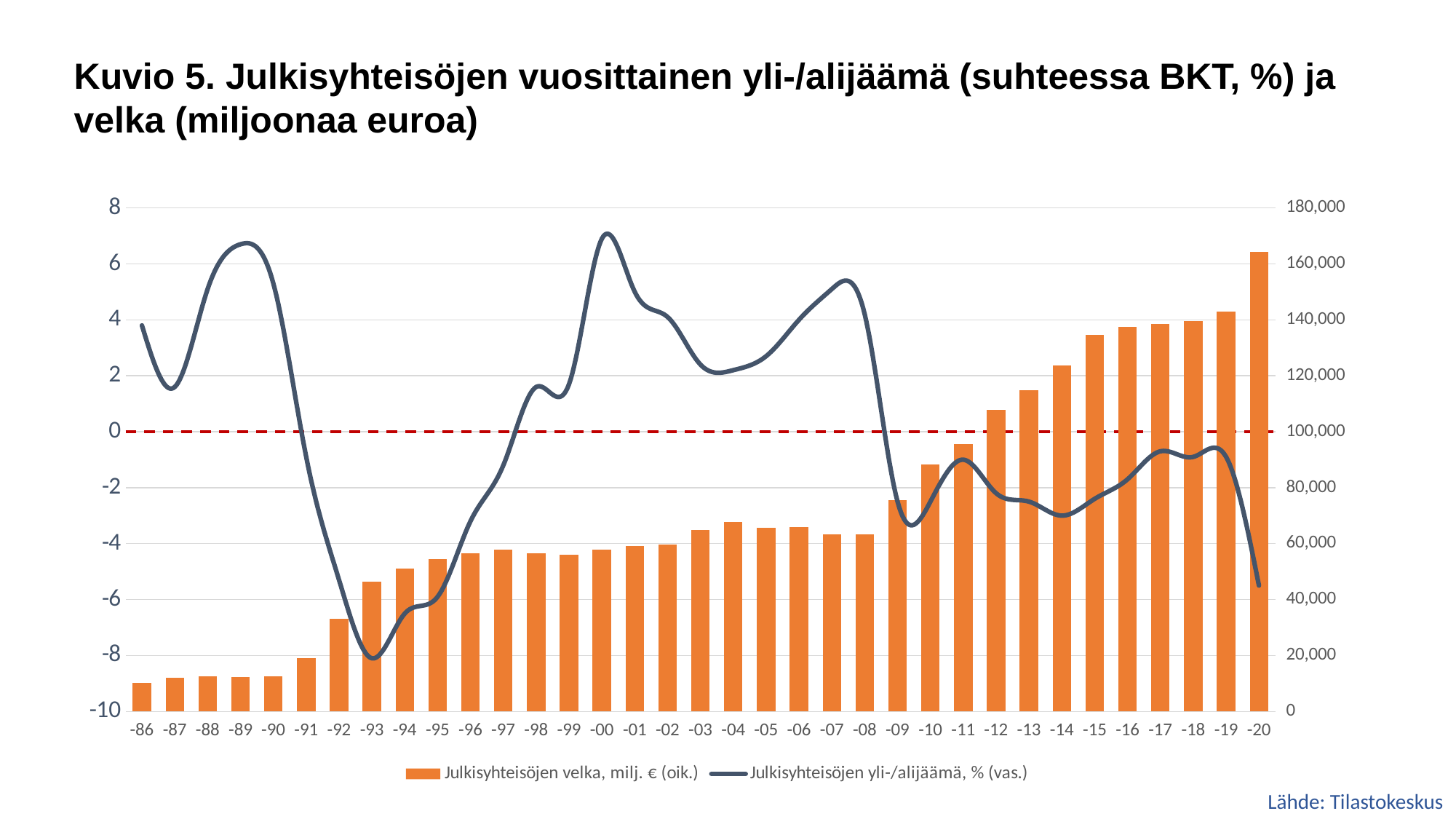

Kuvio 5. Julkisyhteisöjen vuosittainen yli-/alijäämä (suhteessa BKT, %) ja velka (miljoonaa euroa)

### Chart

| Category | Julkisyhteisöjen velka, milj. € (oik.) | Julkisyhteisöjen yli-/alijäämä, % (vas.) |
|---|---|---|
| 31777 | 10273.0 | 3.8 |
| 32142 | 11919.0 | 1.6 |
| 32508 | 12657.0 | 5.1 |
| 32873 | 12224.0 | 6.7 |
| 33238 | 12547.0 | 5.3 |
| 33603 | 18996.0 | -0.9 |
| 33969 | 33250.0 | -5.3 |
| 34334 | 46404.0 | -8.1 |
| 34699 | 50950.0 | -6.5 |
| 35064 | 54351.0 | -5.9 |
| 35430 | 56458.0 | -3.2 |
| 35795 | 57858.0 | -1.2 |
| 36160 | 56414.0 | 1.6 |
| 36525 | 55912.0 | 1.7 |
| 36891 | 57926.0 | 6.9 |
| 37256 | 59187.0 | 5.0 |
| 37621 | 59661.0 | 4.1 |
| 37986 | 64870.0 | 2.4 |
| 38352 | 67697.0 | 2.2 |
| 38717 | 65759.0 | 2.7 |
| 39082 | 65894.0 | 4.0 |
| 39447 | 63425.0 | 5.1 |
| 39813 | 63254.0 | 4.2 |
| 40178 | 75482.0 | -2.5 |
| 40543 | 88248.0 | -2.5 |
| 40908 | 95576.0 | -1.0 |
| 41274 | 107801.0 | -2.2 |
| 41639 | 114888.0 | -2.5 |
| 42004 | 123778.0 | -3.0 |
| 42369 | 134529.0 | -2.4 |
| 42735 | 137420.0 | -1.7 |
| 43100 | 138422.0 | -0.7 |
| 43465 | 139564.0 | -0.9 |
| 43830 | 142938.0 | -0.9 |
| 44196 | 164182.0 | -5.5 |
Lähde: Tilastokeskus